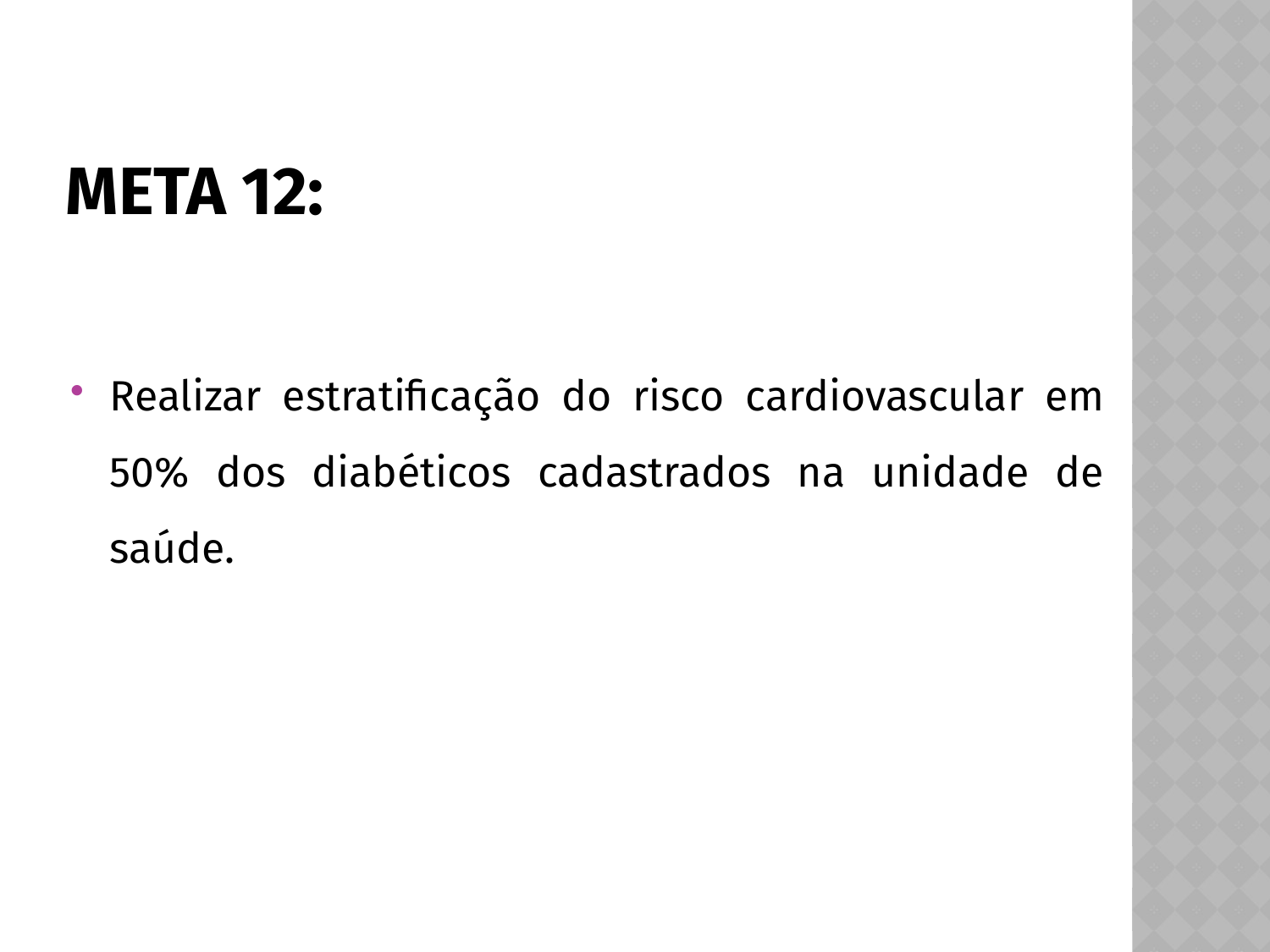

# Meta 12:
Realizar estratificação do risco cardiovascular em 50% dos diabéticos cadastrados na unidade de saúde.